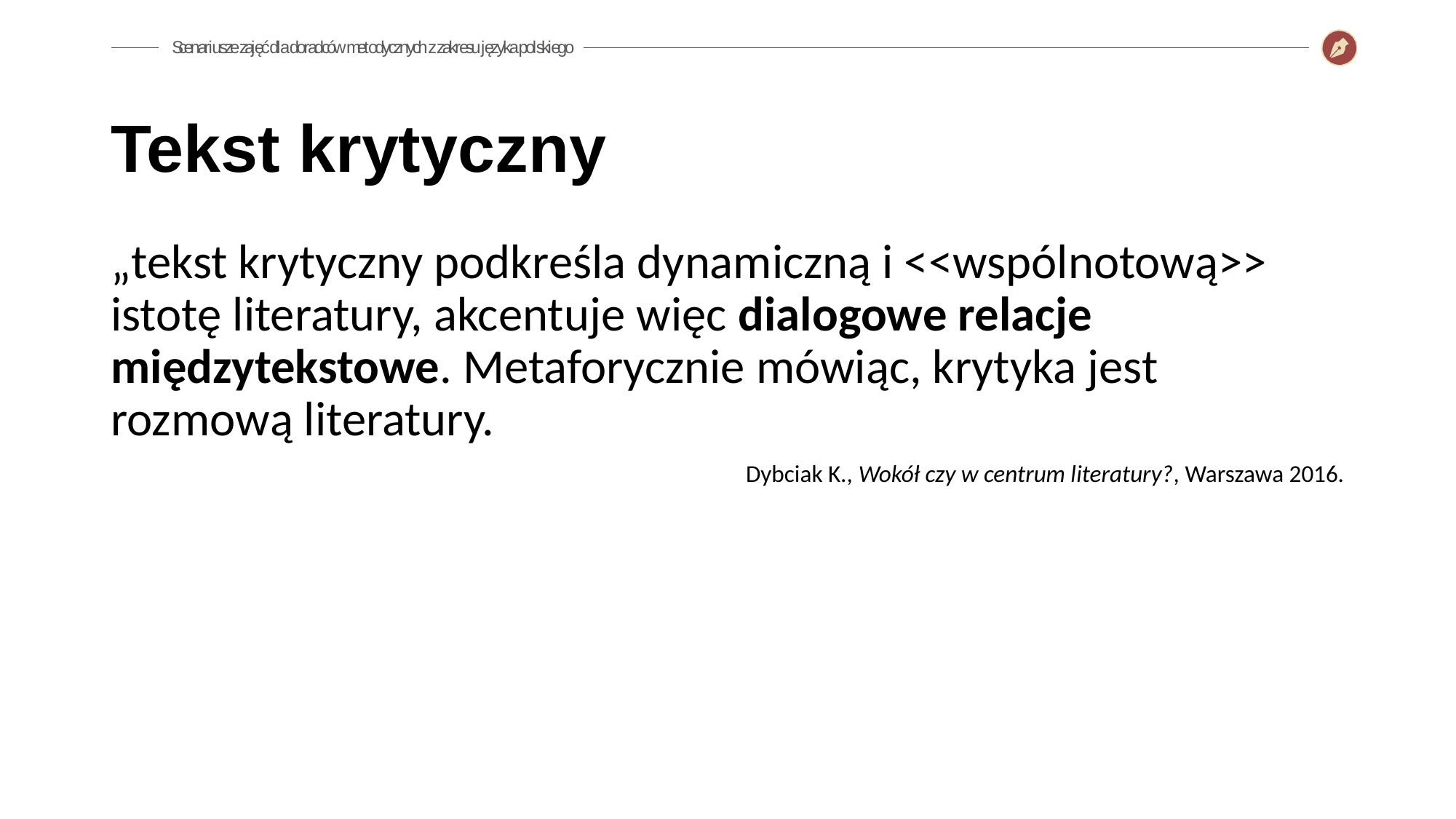

Tekst krytyczny

„tekst krytyczny podkreśla dynamiczną i <<wspólnotową>> istotę literatury, akcentuje więc dialogowe relacje  międzytekstowe. Metaforycznie mówiąc, krytyka jest rozmową literatury.
Dybciak K., Wokół czy w centrum literatury?, Warszawa 2016.